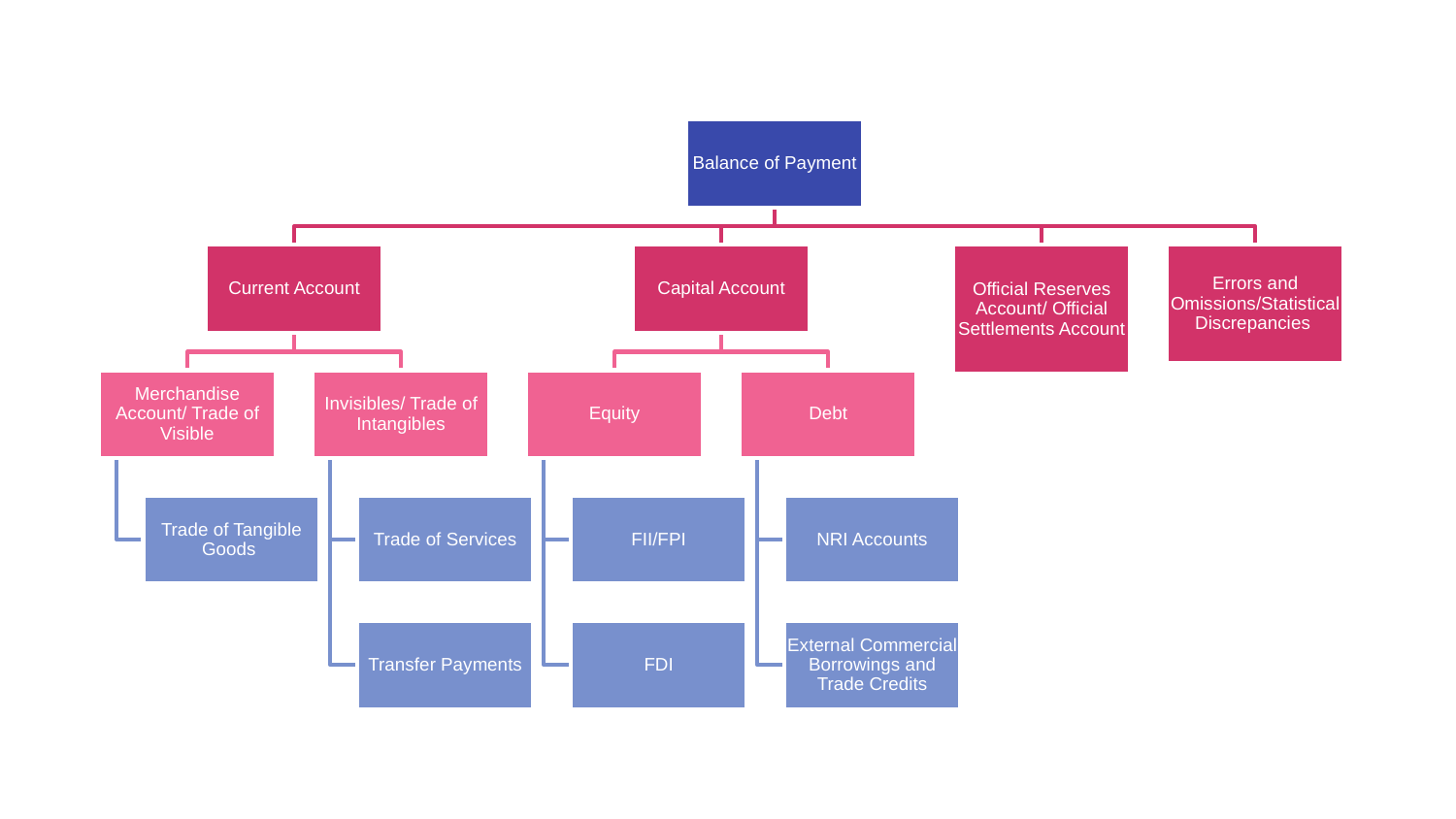

Balance of Payment
Current Account
Merchandise Account/ Trade of Visible
Trade of Tangible Goods
Invisibles/ Trade of Intangibles
Trade of Services
Transfer Payments
Capital Account
Equity
FII/FPI
FDI
Debt
NRI Accounts
External Commercial Borrowings and Trade Credits
Official Reserves Account/ Official Settlements Account
Errors and Omissions/Statistical Discrepancies